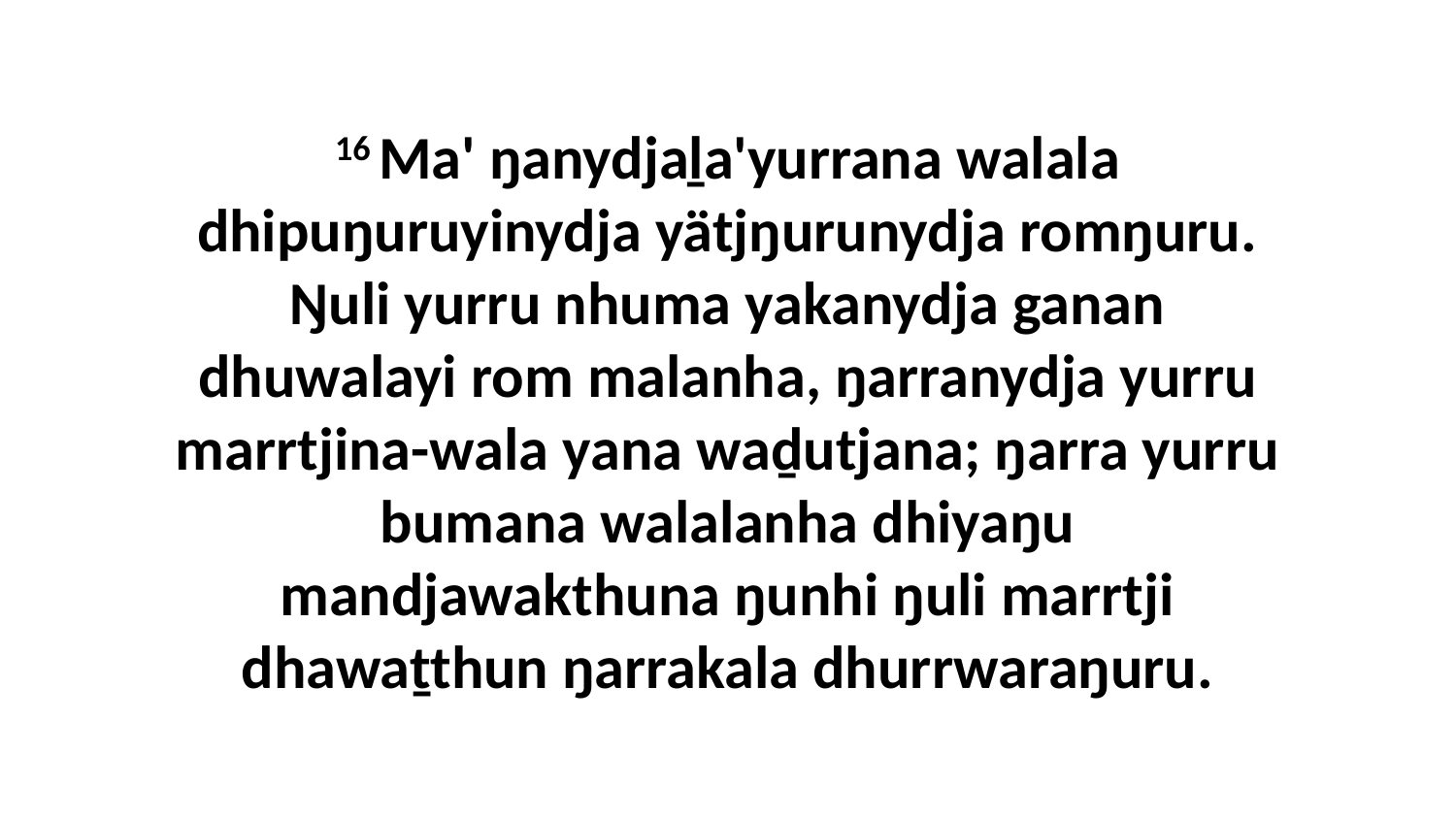

16 Ma' ŋanydjaḻa'yurrana walala dhipuŋuruyinydja yätjŋurunydja romŋuru. Ŋuli yurru nhuma yakanydja ganan dhuwalayi rom malanha, ŋarranydja yurru marrtjina-wala yana waḏutjana; ŋarra yurru bumana walalanha dhiyaŋu mandjawakthuna ŋunhi ŋuli marrtji dhawaṯthun ŋarrakala dhurrwaraŋuru.